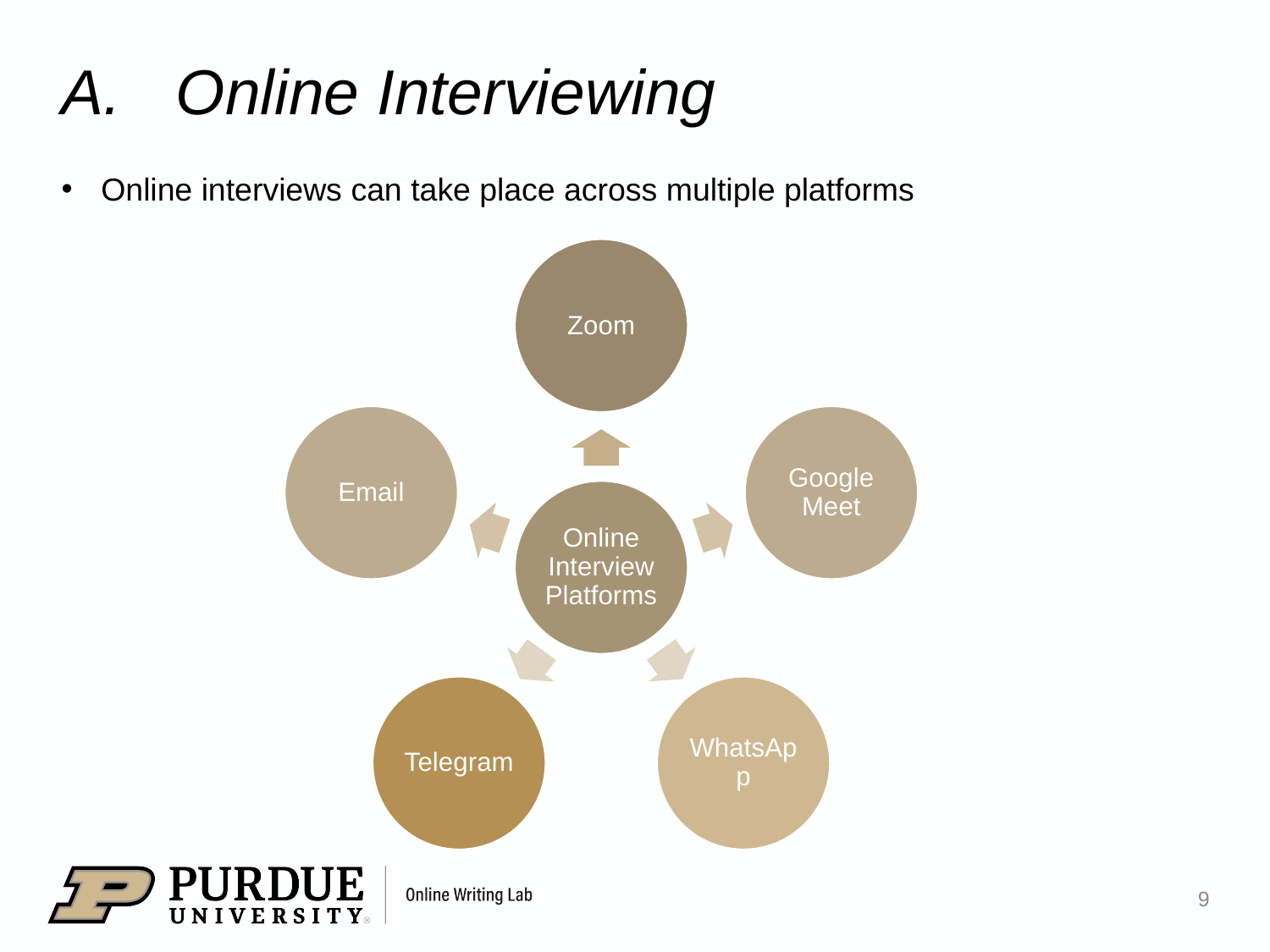

# Online Interviewing
Online interviews can take place across multiple platforms
Online Interview Platforms

Zoom

Google Meet

WhatsApp

Telegram

Email
9